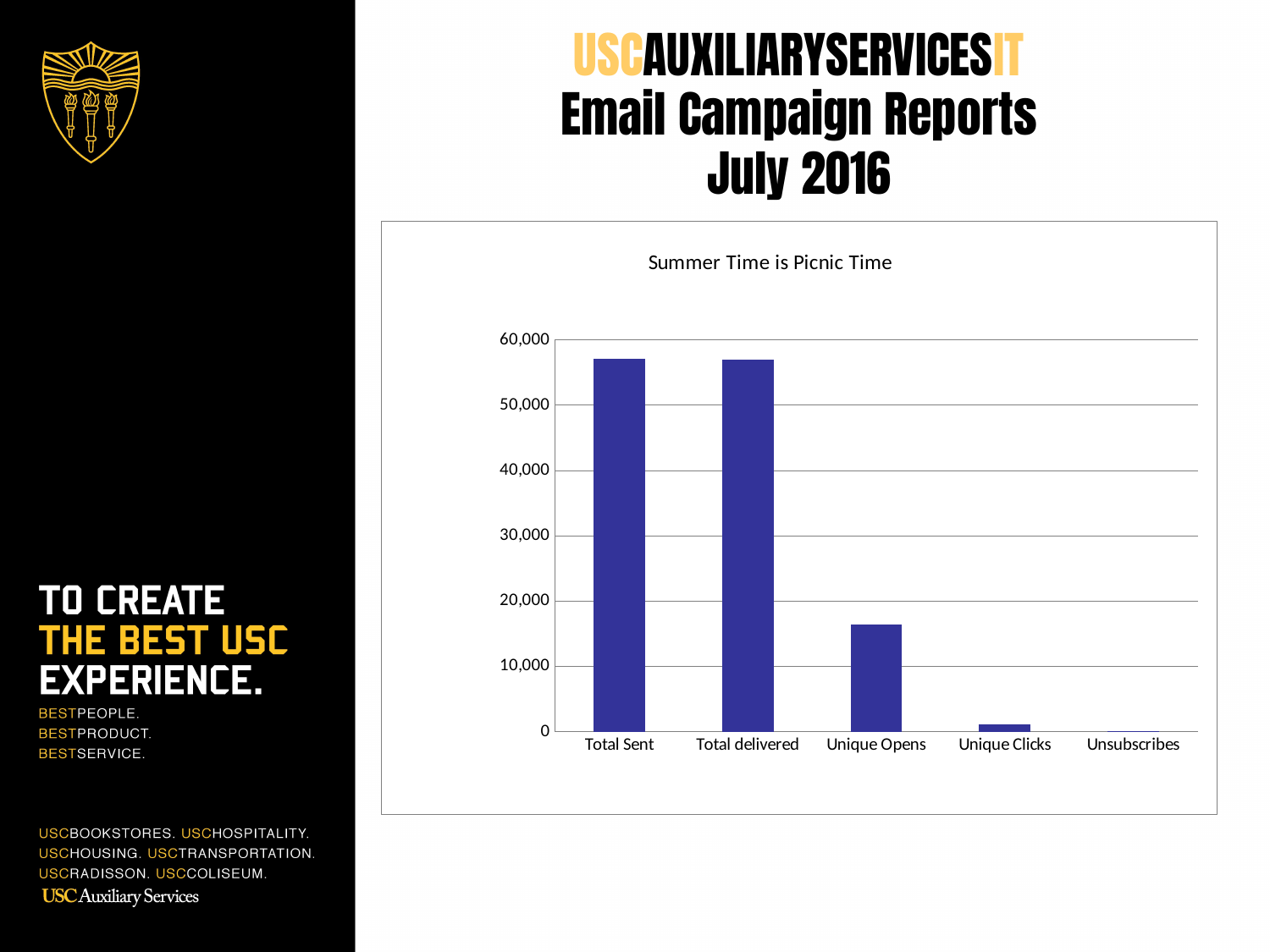

# USCAUXILIARYSERVICESIT Email Campaign Reports July 2016

### Chart: Summer Time is Picnic Time

| Category | BKS List |
|---|---|
| Total Sent | 57032.0 |
| Total delivered | 56956.0 |
| Unique Opens | 16459.0 |
| Unique Clicks | 1054.0 |
| Unsubscribes | 87.0 |